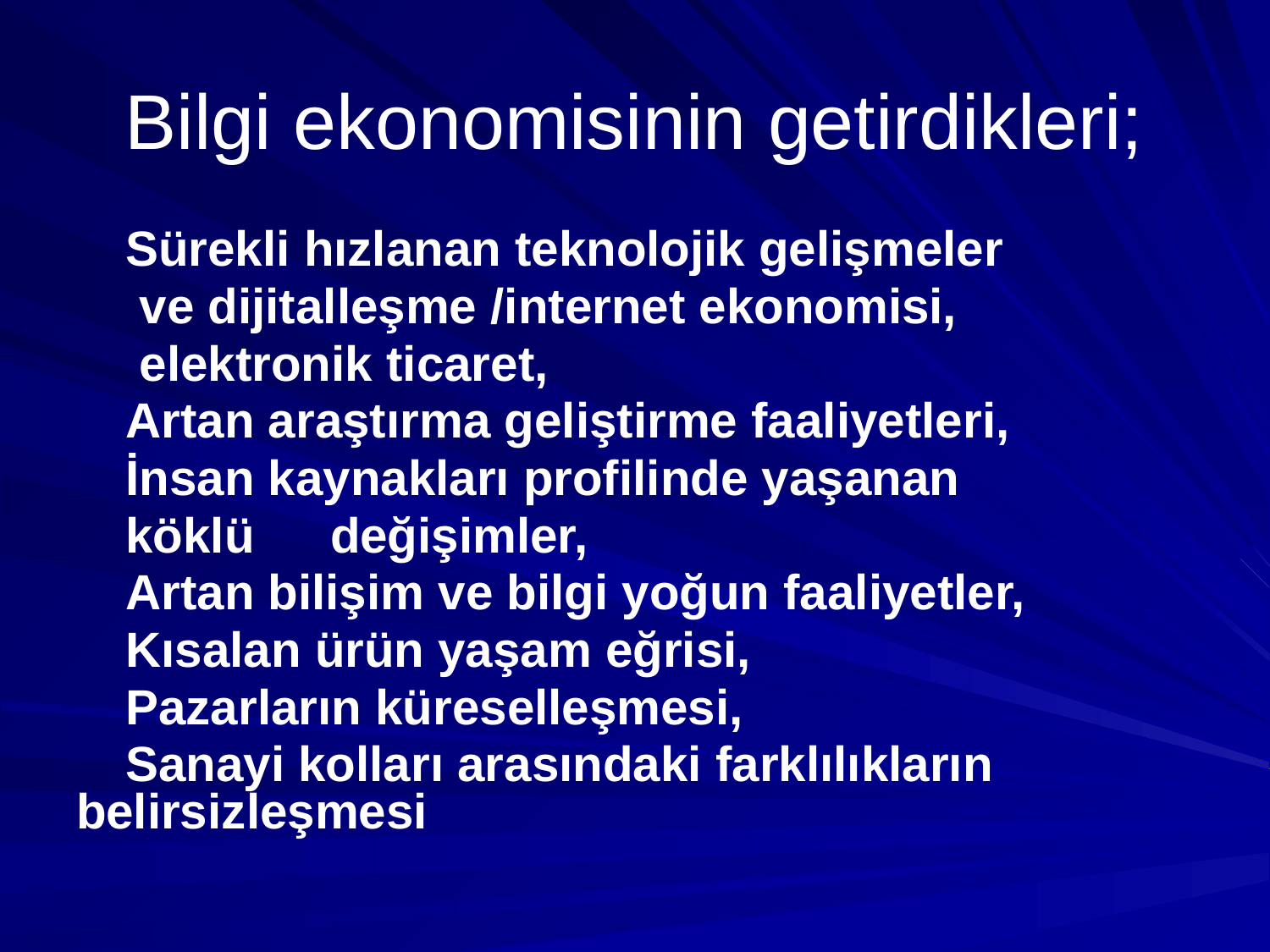

# Bilgi ekonomisinin getirdikleri;
Sürekli hızlanan teknolojik gelişmeler
 ve dijitalleşme /internet ekonomisi,
 elektronik ticaret,
Artan araştırma geliştirme faaliyetleri,
İnsan kaynakları profilinde yaşanan
köklü 	değişimler,
Artan bilişim ve bilgi yoğun faaliyetler,
Kısalan ürün yaşam eğrisi,
Pazarların küreselleşmesi,
Sanayi kolları arasındaki farklılıkların 	belirsizleşmesi